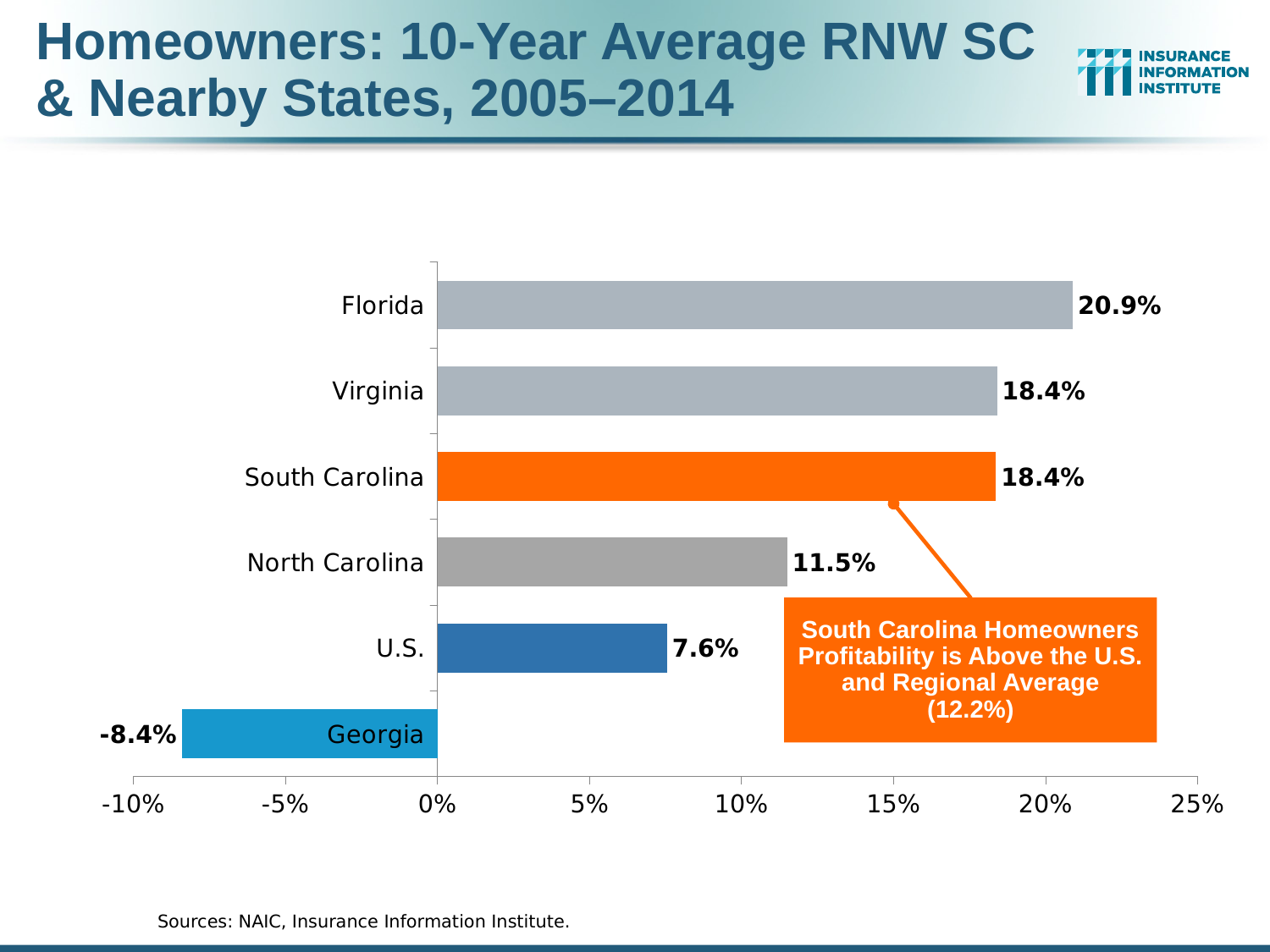

# Homeowners: 10-Year Average RNW SC & Nearby States, 2005–2014

### Chart

| Category | Series 1 |
|---|---|
| Georgia | -0.084 |
| U.S. | 0.0755 |
| North Carolina | 0.115 |
| South Carolina | 0.18370000000000003 |
| Virginia | 0.184 |
| Florida | 0.209 |
South Carolina Homeowners Profitability is Above the U.S. and Regional Average (12.2%)
Sources: NAIC, Insurance Information Institute.